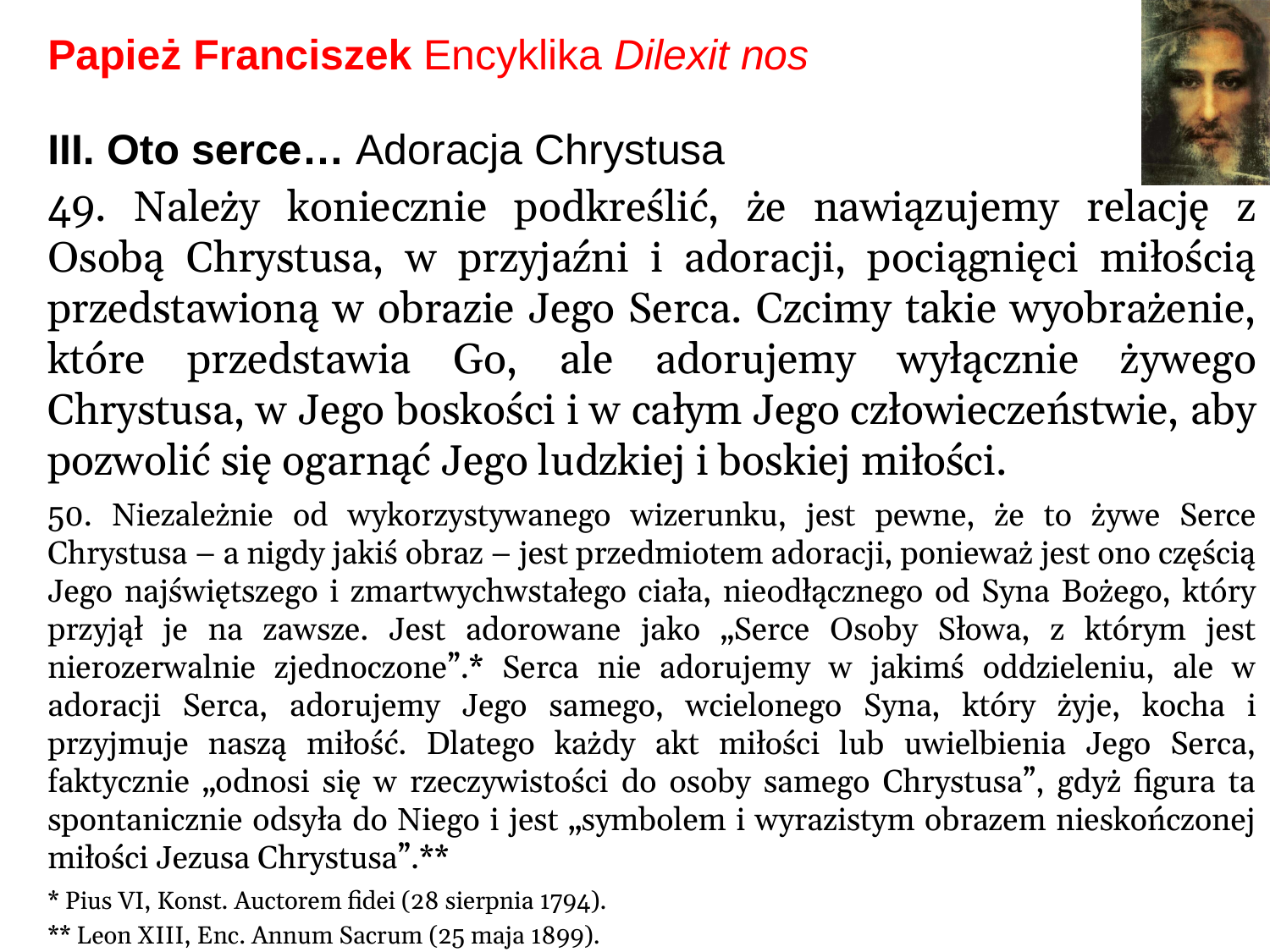

# Papież Franciszek Encyklika Dilexit nos
III. Oto serce… Adoracja Chrystusa
49. Należy koniecznie podkreślić, że nawiązujemy relację z Osobą Chrystusa, w przyjaźni i adoracji, pociągnięci miłością przedstawioną w obrazie Jego Serca. Czcimy takie wyobrażenie, które przedstawia Go, ale adorujemy wyłącznie żywego Chrystusa, w Jego boskości i w całym Jego człowieczeństwie, aby pozwolić się ogarnąć Jego ludzkiej i boskiej miłości.
50. Niezależnie od wykorzystywanego wizerunku, jest pewne, że to żywe Serce Chrystusa – a nigdy jakiś obraz – jest przedmiotem adoracji, ponieważ jest ono częścią Jego najświętszego i zmartwychwstałego ciała, nieodłącznego od Syna Bożego, który przyjął je na zawsze. Jest adorowane jako „Serce Osoby Słowa, z którym jest nierozerwalnie zjednoczone”.* Serca nie adorujemy w jakimś oddzieleniu, ale w adoracji Serca, adorujemy Jego samego, wcielonego Syna, który żyje, kocha i przyjmuje naszą miłość. Dlatego każdy akt miłości lub uwielbienia Jego Serca, faktycznie „odnosi się w rzeczywistości do osoby samego Chrystusa”, gdyż figura ta spontanicznie odsyła do Niego i jest „symbolem i wyrazistym obrazem nieskończonej miłości Jezusa Chrystusa”.**
* Pius VI, Konst. Auctorem fidei (28 sierpnia 1794).
** Leon XIII, Enc. Annum Sacrum (25 maja 1899).